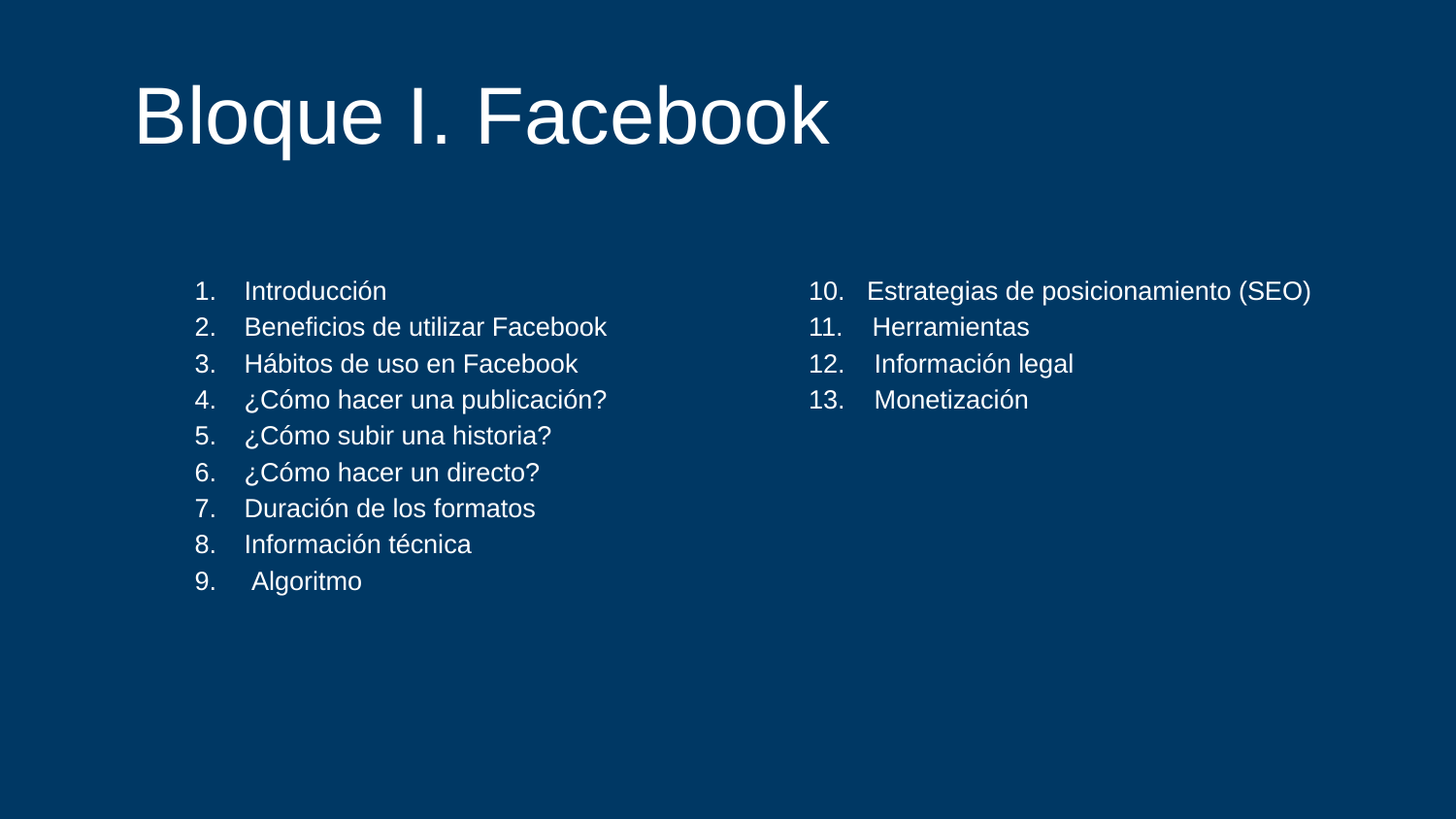

Bloque I. Facebook

Introducción
Beneficios de utilizar Facebook
Hábitos de uso en Facebook
¿Cómo hacer una publicación?
¿Cómo subir una historia?
¿Cómo hacer un directo?
Duración de los formatos
Información técnica
 Algoritmo

10.   Estrategias de posicionamiento (SEO)
11.    Herramientas
12.    Información legal
13.    Monetización